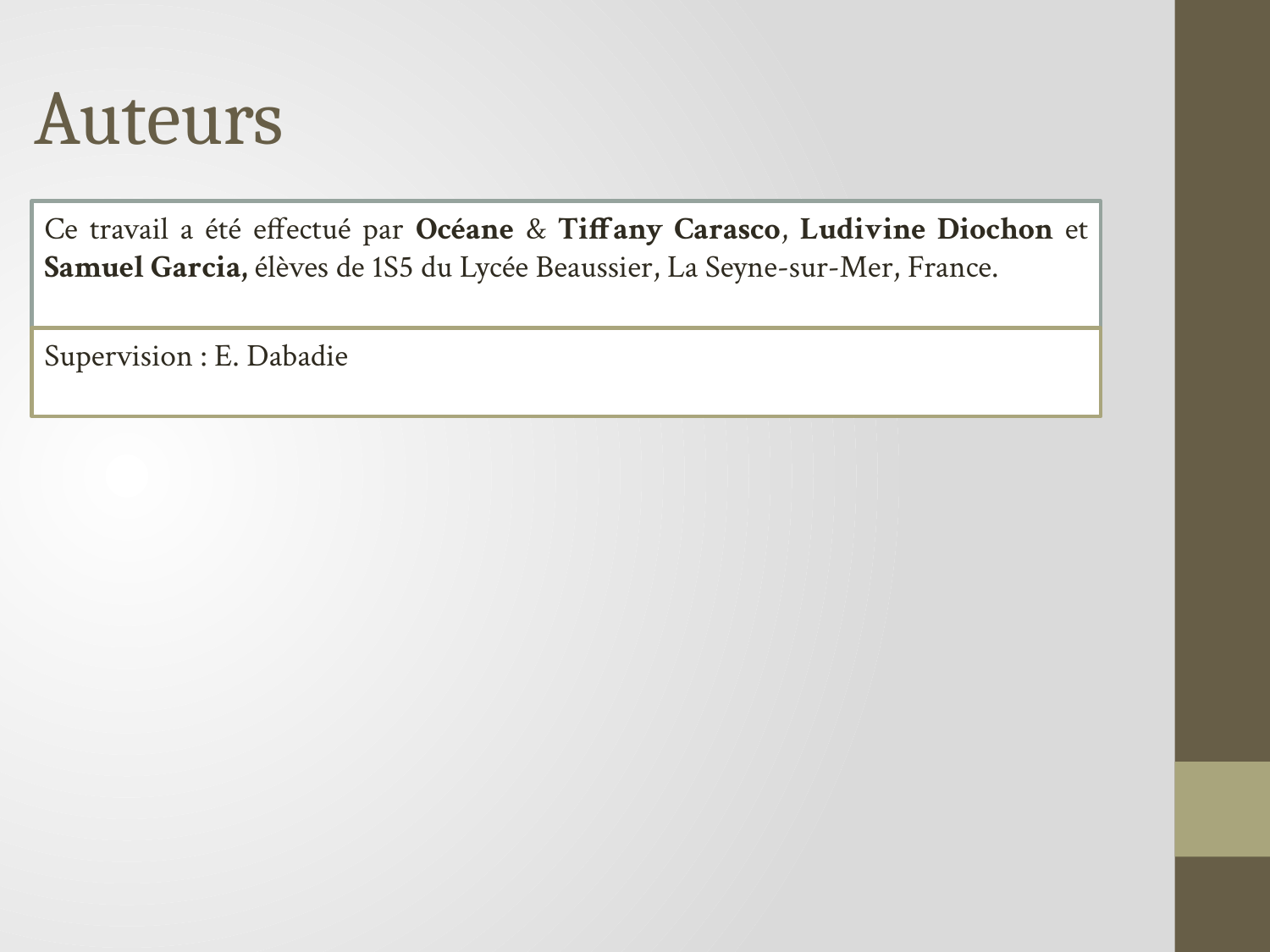

# Auteurs
Ce travail a été effectué par Océane & Tiffany Carasco, Ludivine Diochon et Samuel Garcia, élèves de 1S5 du Lycée Beaussier, La Seyne-sur-Mer, France.

Supervision : E. Dabadie